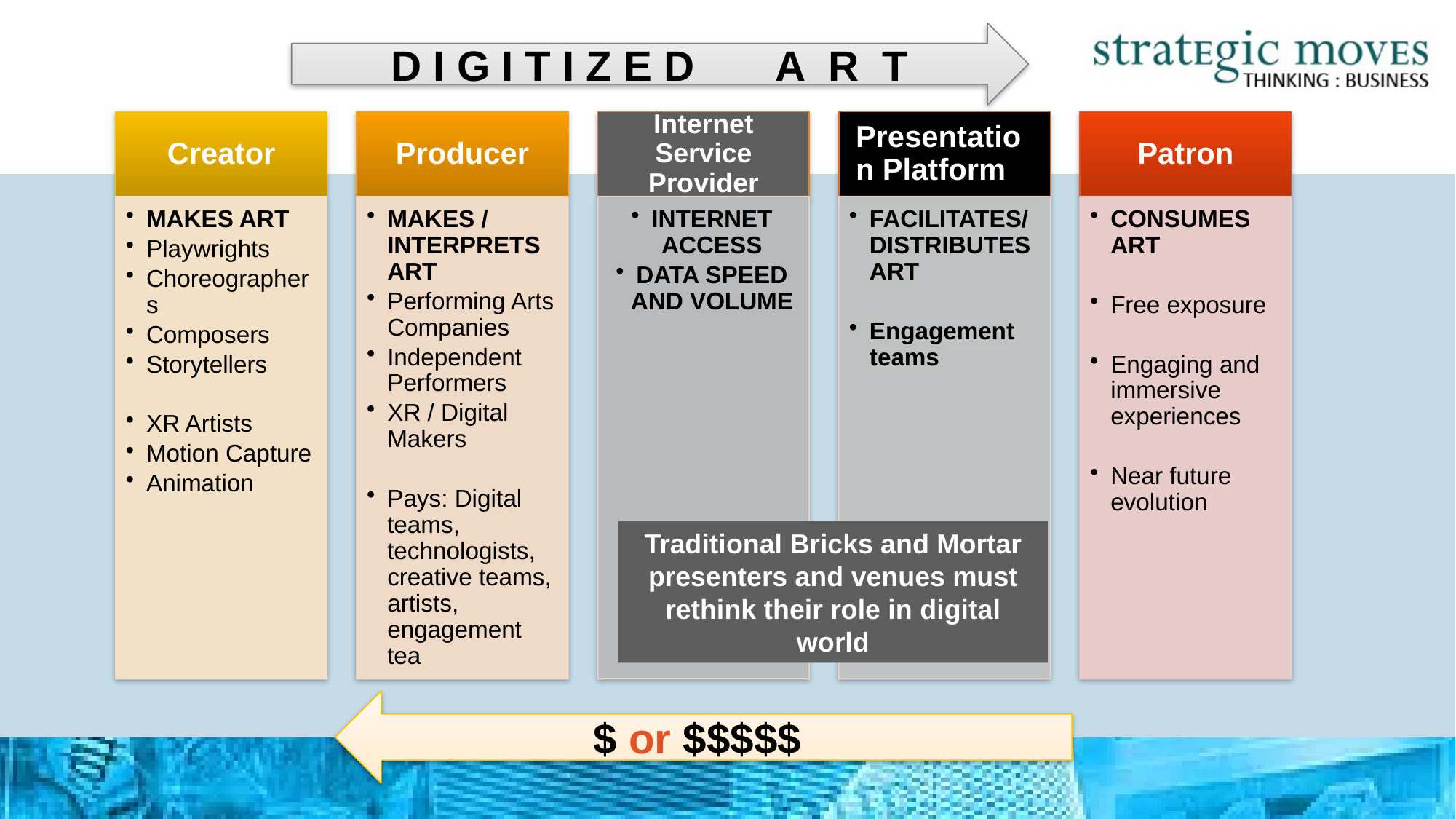

D I G I T I Z E D       A  R  T
Creator
MAKES ART
Playwrights
Choreographers
Composers
Storytellers

XR Artists
Motion Capture
Animation
Producer
MAKES / INTERPRETS ART
Performing Arts Companies
Independent Performers
XR / Digital Makers

Pays: Digital teams, technologists, creative teams, artists, engagement tea
Internet Service Provider
INTERNET ACCESS
DATA SPEED AND VOLUME
Presentation Platform
FACILITATES/ DISTRIBUTES ART

Engagement teams

Patron
CONSUMES ART

Free exposure

Engaging and immersive experiences

Near future evolution

Traditional Bricks and Mortar presenters and venues must rethink their role in digital world
$ or $$$$$